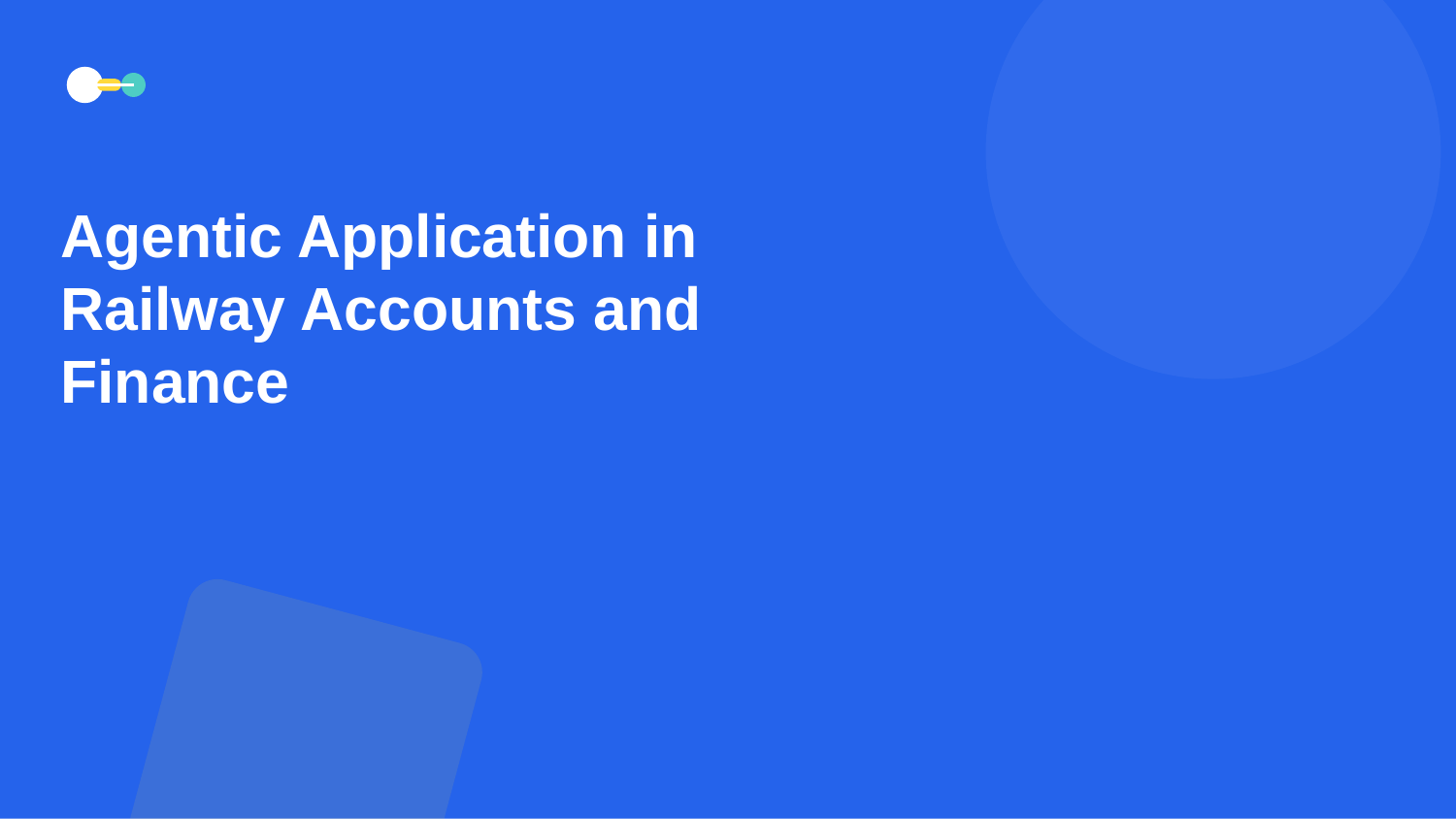

Agentic Application in Railway Accounts and Finance